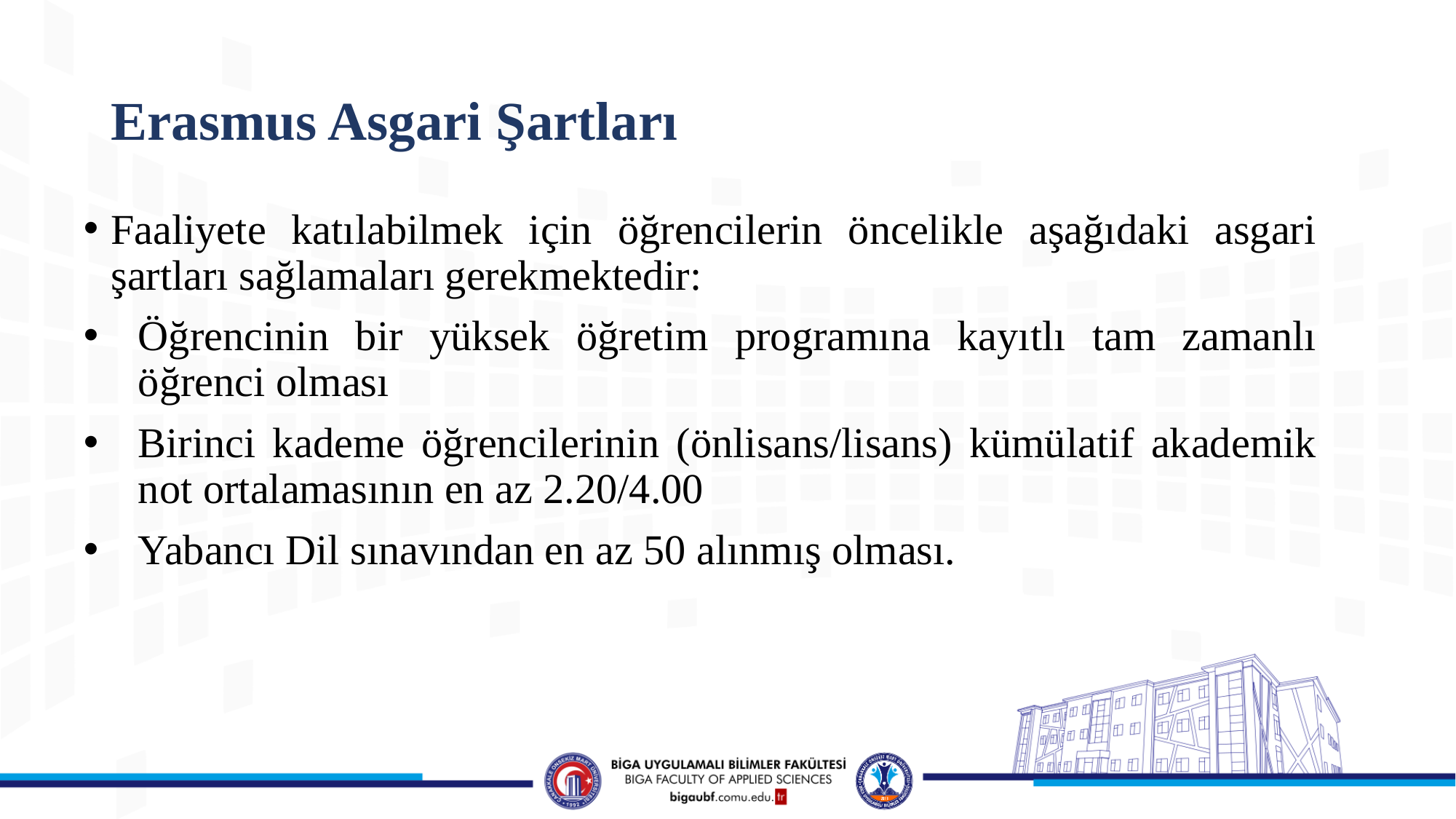

# Erasmus Asgari Şartları
Faaliyete katılabilmek için öğrencilerin öncelikle aşağıdaki asgari şartları sağlamaları gerekmektedir:
Öğrencinin bir yüksek öğretim programına kayıtlı tam zamanlı öğrenci olması
Birinci kademe öğrencilerinin (önlisans/lisans) kümülatif akademik not ortalamasının en az 2.20/4.00
Yabancı Dil sınavından en az 50 alınmış olması.